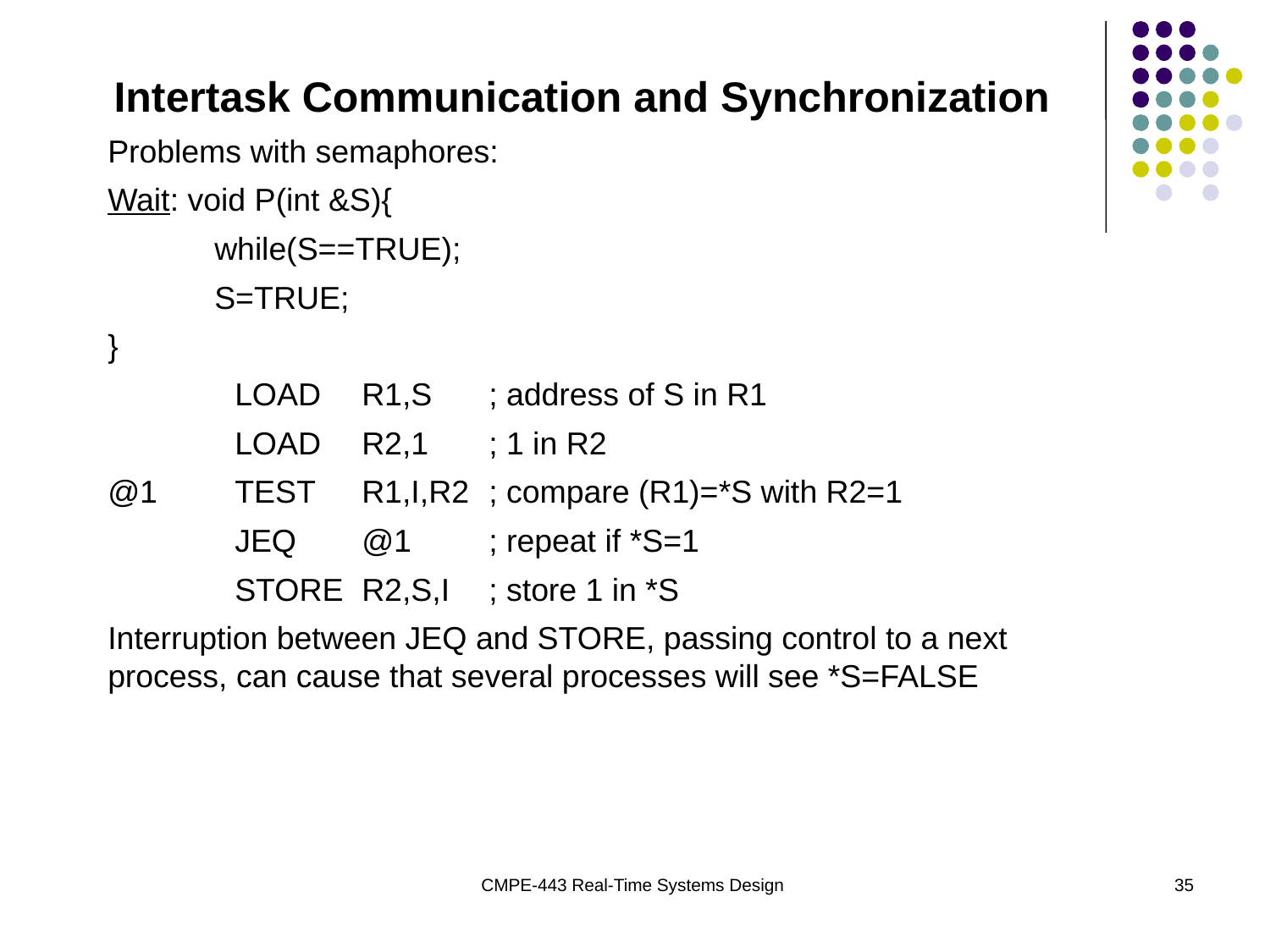

Intertask Communication and Synchronization
Problems with semaphores:
Wait: void P(int &S){
            while(S==TRUE);
            S=TRUE;
}
	LOAD	R1,S	; address of S in R1
	LOAD 	R2,1	; 1 in R2
@1 	TEST	R1,I,R2	; compare (R1)=*S with R2=1
	JEQ	@1	; repeat if *S=1
	STORE	R2,S,I	; store 1 in *S
Interruption between JEQ and STORE, passing control to a next process, can cause that several processes will see *S=FALSE
CMPE-443 Real-Time Systems Design
35